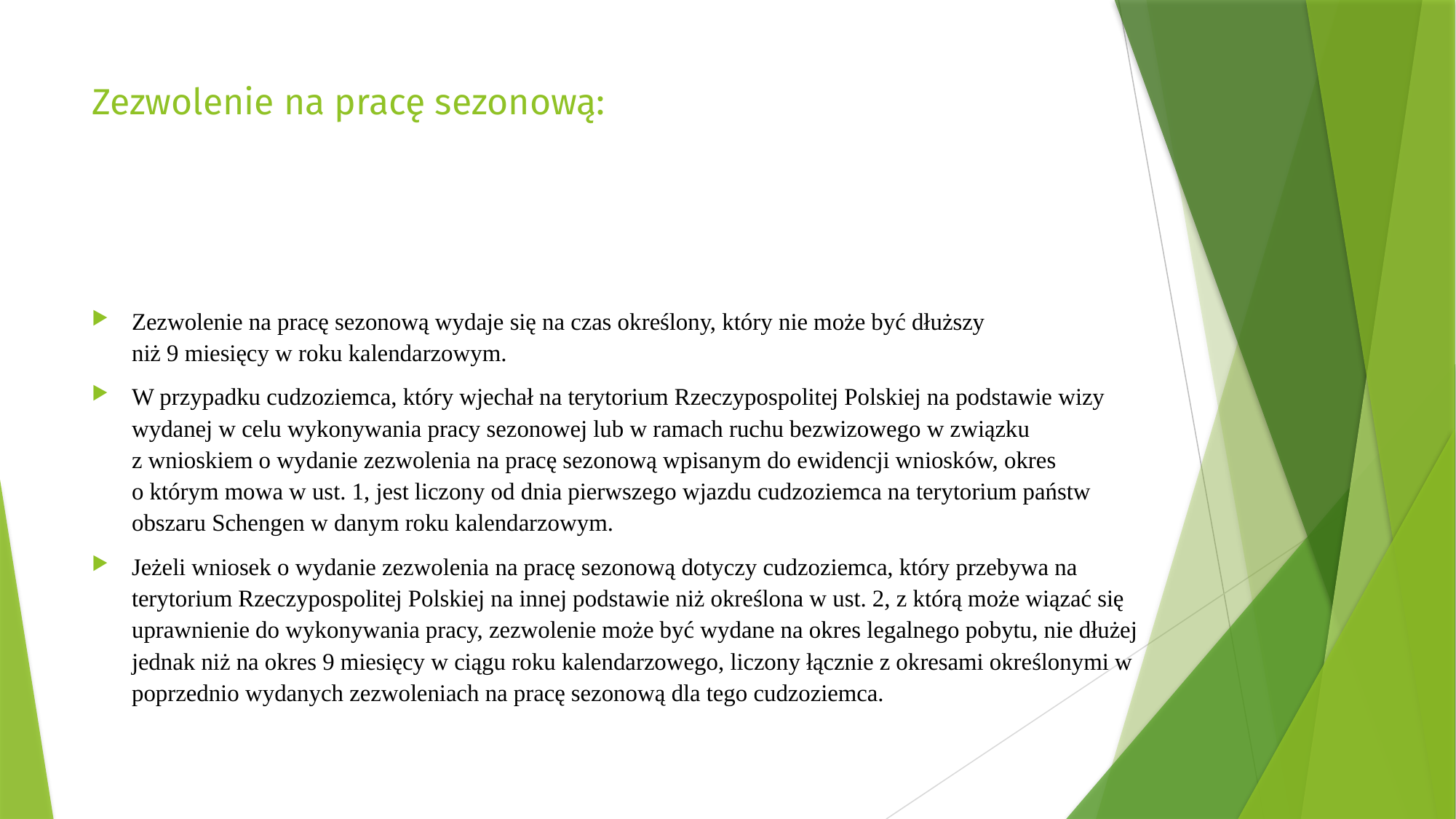

# Zezwolenie na pracę sezonową:

Zezwolenie na pracę sezonową wydaje się na czas określony, który nie może być dłuższy
niż 9 miesięcy w roku kalendarzowym.
W przypadku cudzoziemca, który wjechał na terytorium Rzeczypospolitej Polskiej na podstawie wizy wydanej w celu wykonywania pracy sezonowej lub w ramach ruchu bezwizowego w związku
z wnioskiem o wydanie zezwolenia na pracę sezonową wpisanym do ewidencji wniosków, okres
o którym mowa w ust. 1, jest liczony od dnia pierwszego wjazdu cudzoziemca na terytorium państw obszaru Schengen w danym roku kalendarzowym.
Jeżeli wniosek o wydanie zezwolenia na pracę sezonową dotyczy cudzoziemca, który przebywa na terytorium Rzeczypospolitej Polskiej na innej podstawie niż określona w ust. 2, z którą może wiązać się uprawnienie do wykonywania pracy, zezwolenie może być wydane na okres legalnego pobytu, nie dłużej jednak niż na okres 9 miesięcy w ciągu roku kalendarzowego, liczony łącznie z okresami określonymi w poprzednio wydanych zezwoleniach na pracę sezonową dla tego cudzoziemca.